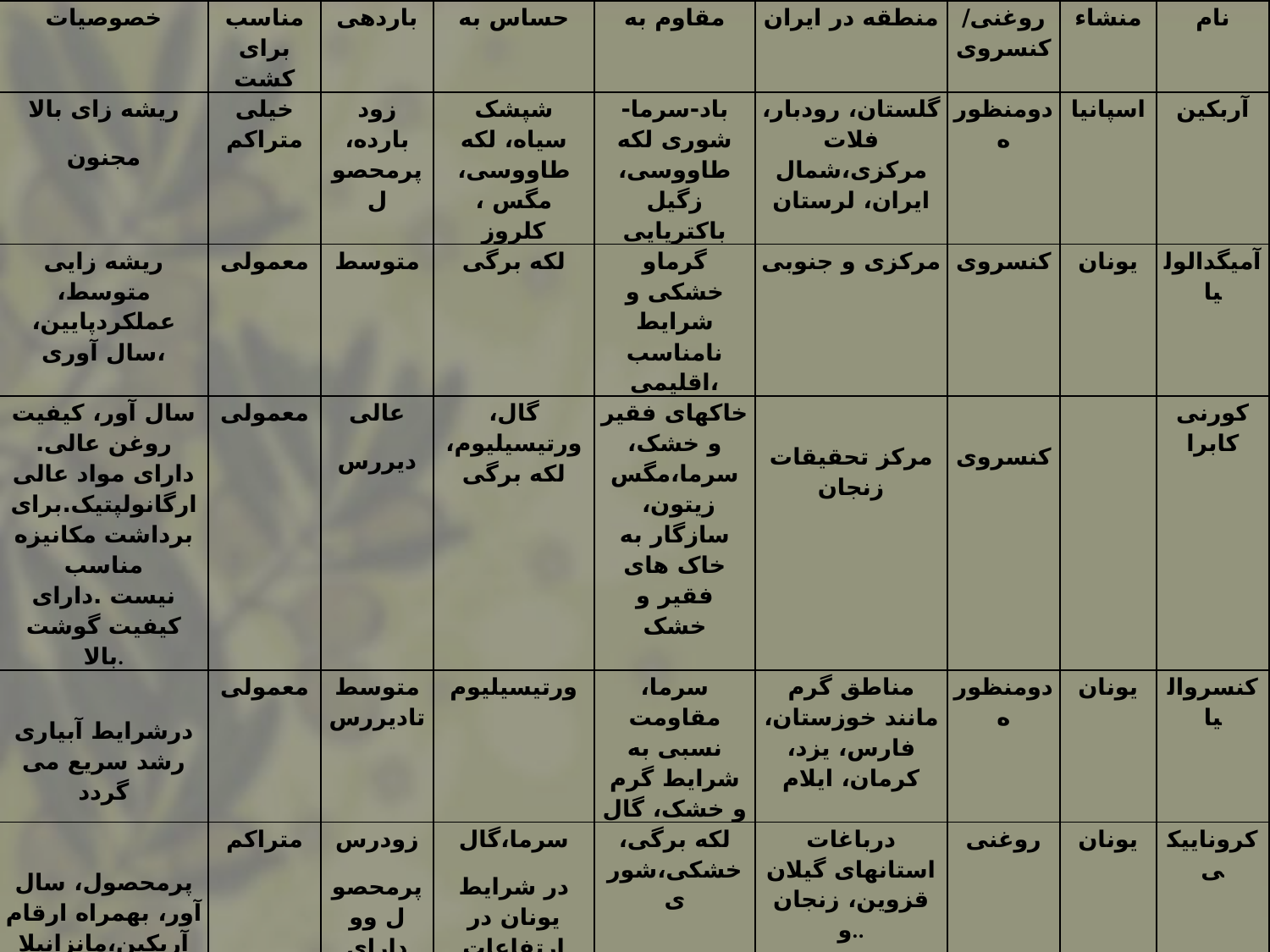

| خصوصیات | مناسب برای کشت | باردهی | حساس به | مقاوم به | منطقه در ایران | روغنی/کنسروی | منشاء | نام |
| --- | --- | --- | --- | --- | --- | --- | --- | --- |
| ریشه زای بالا مجنون | خیلی متراکم | زود بارده، پرمحصول | شپشک سیاه، لکه طاووسی، مگس ، کلروز | باد-سرما-شوری لکه طاووسی، زگیل باکتریایی | گلستان، رودبار، فلات مرکزی،شمال ایران، لرستان | دومنظوره | اسپانیا | آربکین |
| ریشه زایی متوسط، عملکردپایین، سال آوری، | معمولی | متوسط | لکه برگی | گرماو خشکی و شرایط نامناسب اقلیمی، | مرکزی و جنوبی | کنسروی | یونان | آمیگدالولیا |
| سال آور، کیفیت روغن عالی. دارای مواد عالی ارگانولپتیک.برای برداشت مکانیزه مناسب نیست .دارای کیفیت گوشت بالا. | معمولی | عالی دیررس | گال، ورتیسیلیوم، لکه برگی | خاکهای فقیر و خشک، سرما،مگس زیتون، سازگار به خاک های فقیر و خشک | مرکز تحقیقات زنجان | کنسروی |  | کورنی کابرا |
| درشرایط آبیاری رشد سریع می گردد | معمولی | متوسط تادیررس | ورتیسیلیوم | سرما، مقاومت نسبی به شرایط گرم و خشک، گال | مناطق گرم مانند خوزستان، فارس، یزد، کرمان، ایلام | دومنظوره | یونان | کنسروالیا |
| پرمحصول، سال آور، بهمراه ارقام آربکین،مانزانیلا | متراکم | زودرس پرمحصول وو دارای عملکرد بالا | سرما،گال در شرایط یونان در ارتفاعات بیش از 400تا 500 کشت نمی شود | لکه برگی، خشکی،شوری | درباغات استانهای گیلان قزوین، زنجان و.. | روغنی | یونان | کروناییکی |
| خودسازگار، سال آور، | معمولی | متوسط و پرمحصول | لکه برگی، گال، انتراکنوز | سرما، گرما، خشکی ، شوری بالا | باغات جنوب و مرکزی | کنسروی |  | ابوسطل |
| ریشه زایی بالا، گلهای عقیم کم و به عنوان گرده افشانی استفاده می شود، کیفیت بالای روغن | معمولی | زود رس | فوماژین | شوری خاک و آب و سرما | رودبار و شمال کشور | روغنی | ایتالیا | کراتینا |